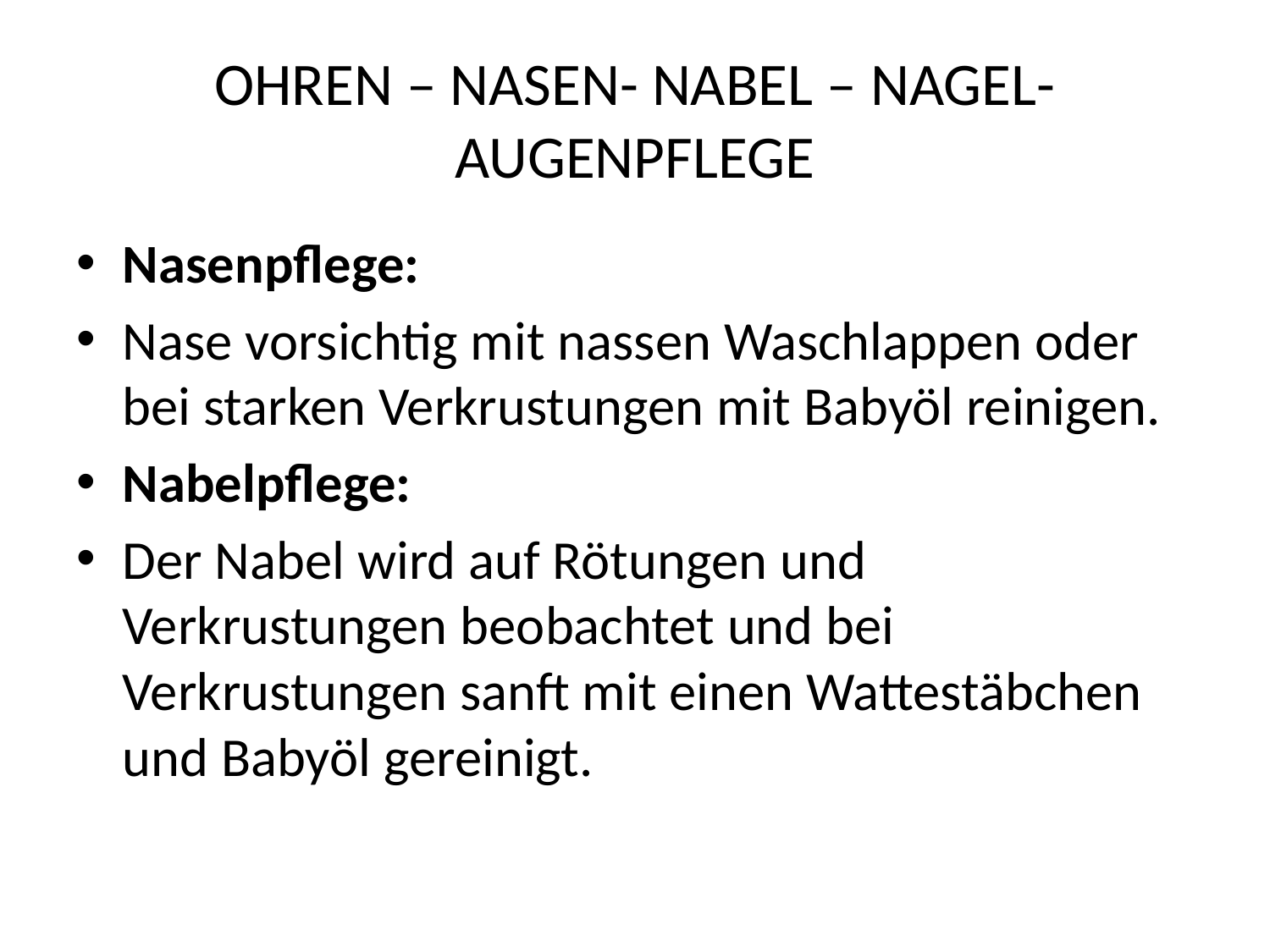

# OHREN – NASEN- NABEL – NAGEL- AUGENPFLEGE
Nasenpflege:
Nase vorsichtig mit nassen Waschlappen oder bei starken Verkrustungen mit Babyöl reinigen.
Nabelpflege:
Der Nabel wird auf Rötungen und Verkrustungen beobachtet und bei Verkrustungen sanft mit einen Wattestäbchen und Babyöl gereinigt.